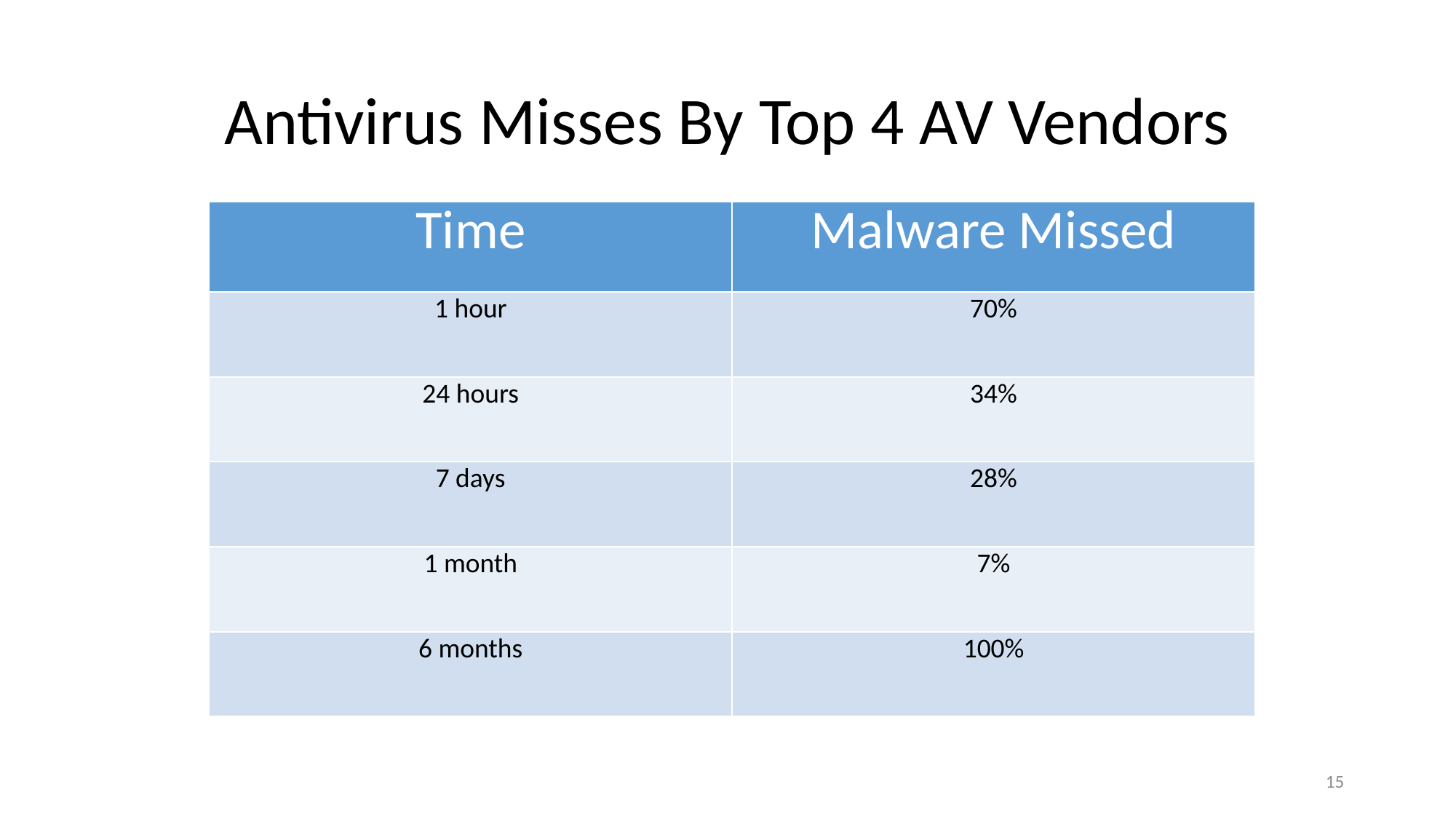

# Antivirus Misses By Top 4 AV Vendors
| Time | Malware Missed |
| --- | --- |
| 1 hour | 70% |
| 24 hours | 34% |
| 7 days | 28% |
| 1 month | 7% |
| 6 months | 100% |
15